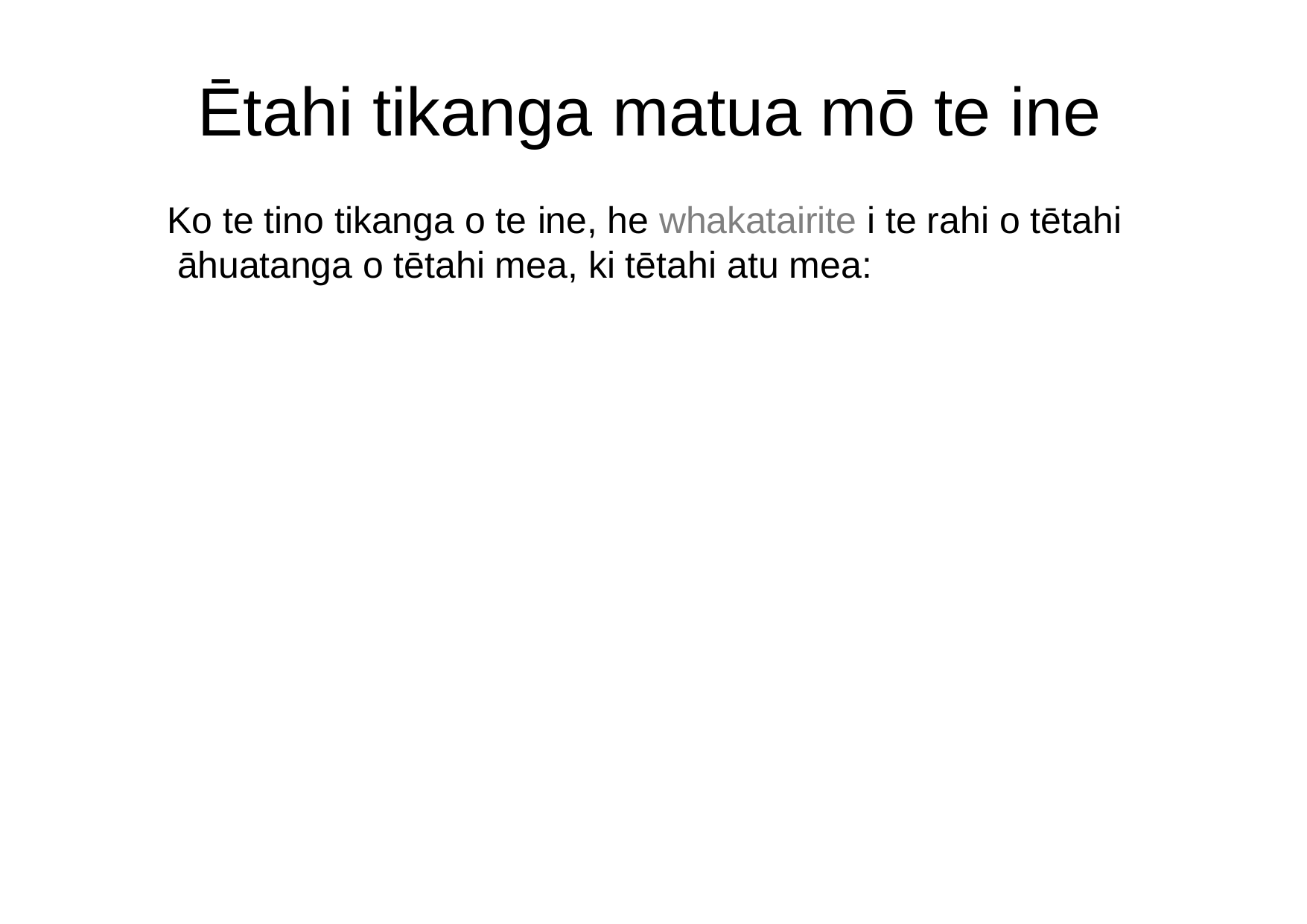

Ētahi tikanga matua mō te ine
Ko te tino tikanga o te ine, he whakatairite i te rahi o tētahi  āhuatanga o tētahi mea, ki tētahi atu mea: